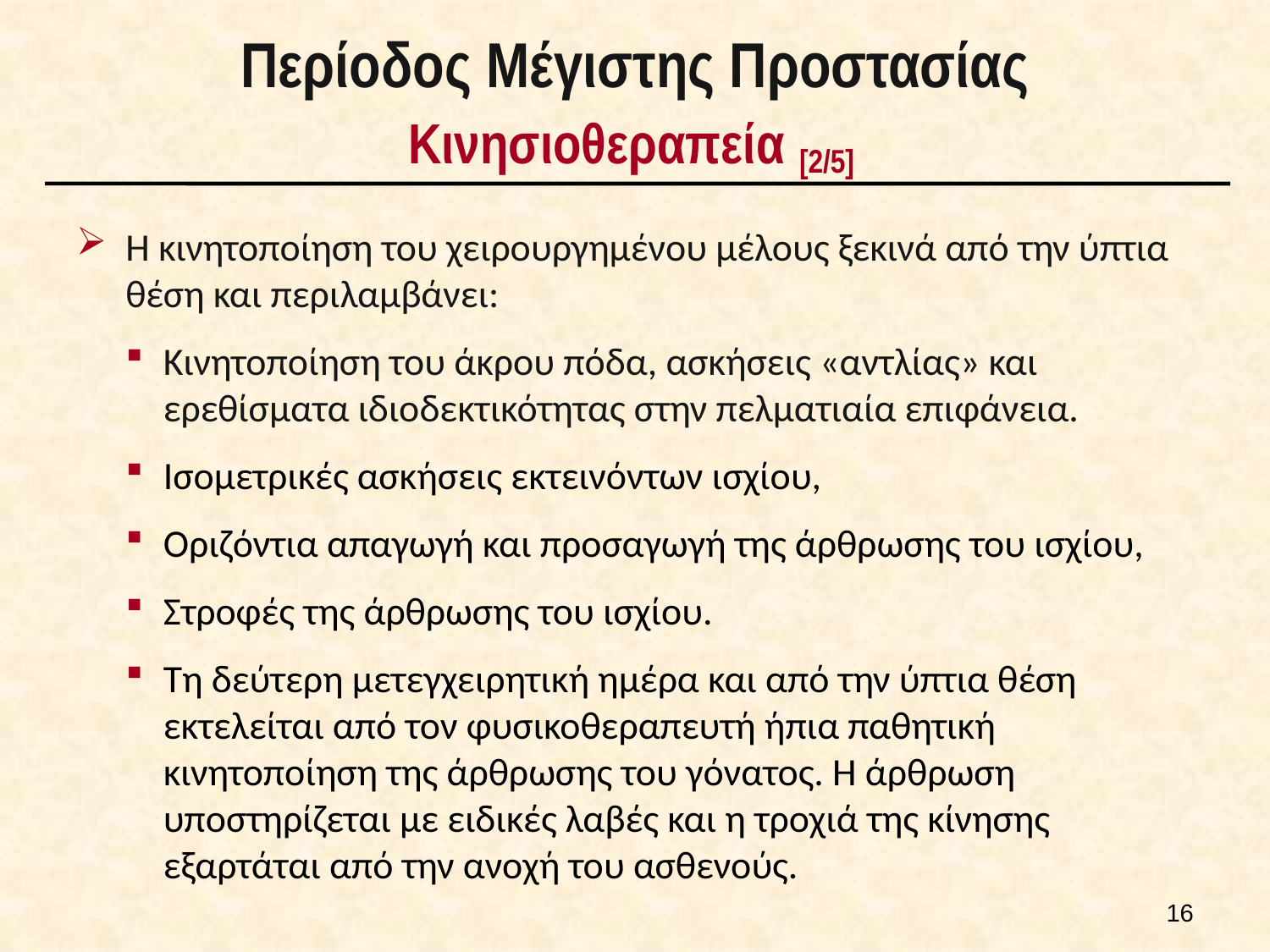

# Περίοδος Μέγιστης Προστασίας Κινησιοθεραπεία [2/5]
Η κινητοποίηση του χειρουργημένου μέλους ξεκινά από την ύπτια θέση και περιλαμβάνει:
Κινητοποίηση του άκρου πόδα, ασκήσεις «αντλίας» και ερεθίσματα ιδιοδεκτικότητας στην πελματιαία επιφάνεια.
Ισομετρικές ασκήσεις εκτεινόντων ισχίου,
Οριζόντια απαγωγή και προσαγωγή της άρθρωσης του ισχίου,
Στροφές της άρθρωσης του ισχίου.
Τη δεύτερη μετεγχειρητική ημέρα και από την ύπτια θέση εκτελείται από τον φυσικοθεραπευτή ήπια παθητική κινητοποίηση της άρθρωσης του γόνατος. Η άρθρωση υποστηρίζεται με ειδικές λαβές και η τροχιά της κίνησης εξαρτάται από την ανοχή του ασθενούς.
16